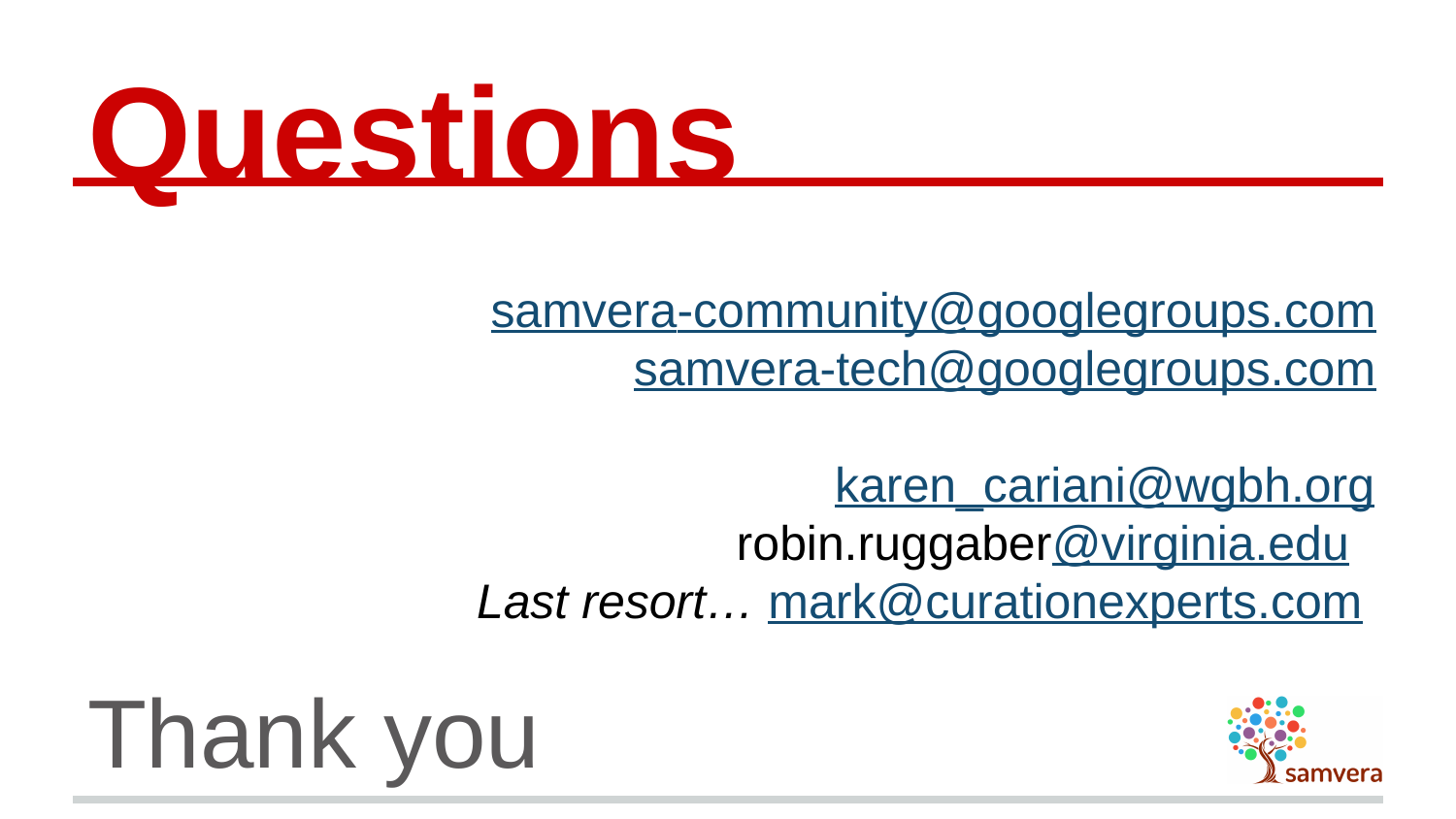

# Questions

Thank you
samvera-community@googlegroups.com
samvera-tech@googlegroups.com

  karen_cariani@wgbh.org
robin.ruggaber@virginia.edu
Last resort… mark@curationexperts.com